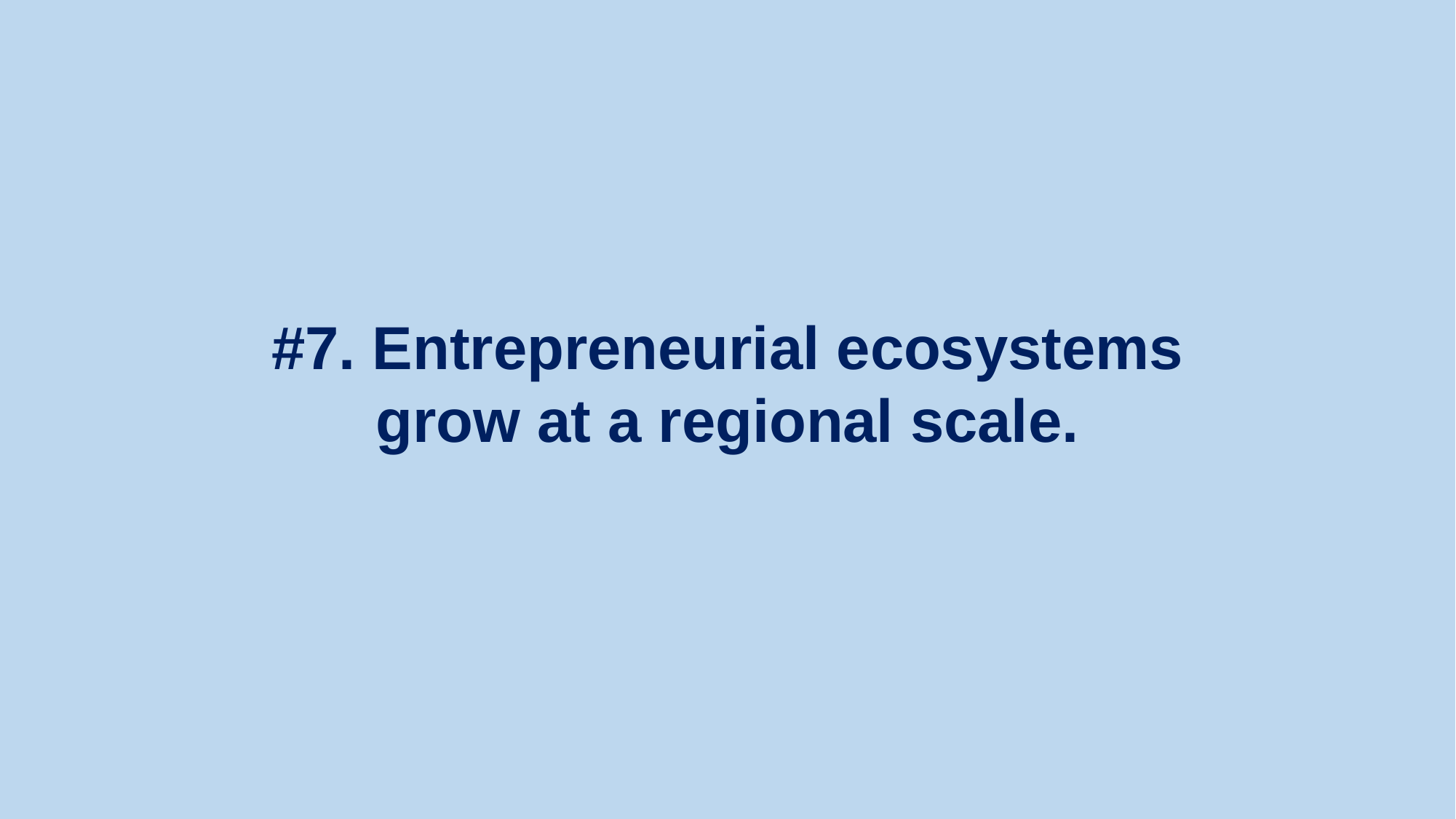

#7. Entrepreneurial ecosystems
grow at a regional scale.